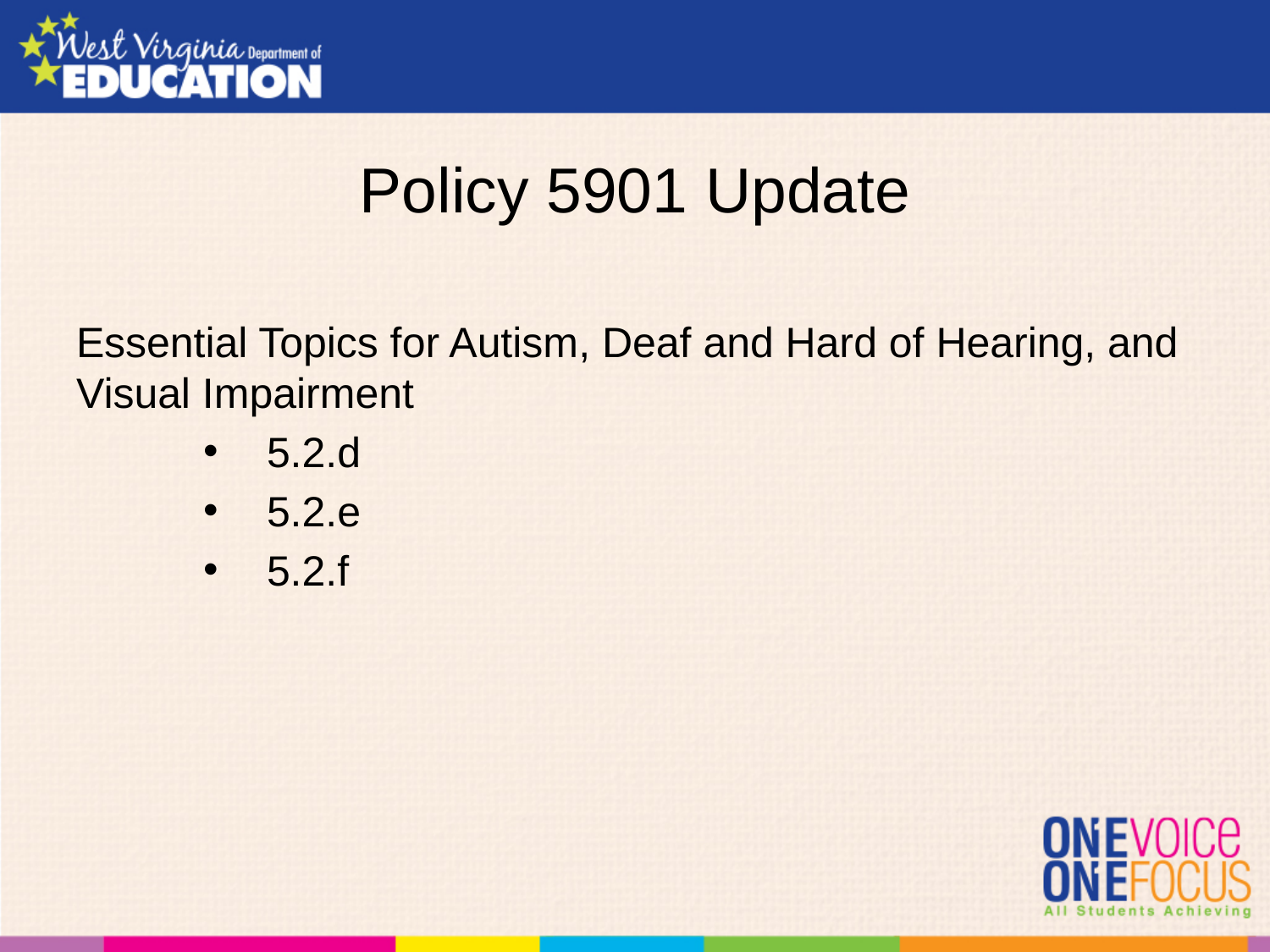

# Policy 5901 Update

Essential Topics for Autism, Deaf and Hard of Hearing, and Visual Impairment
5.2.d
5.2.e
5.2.f